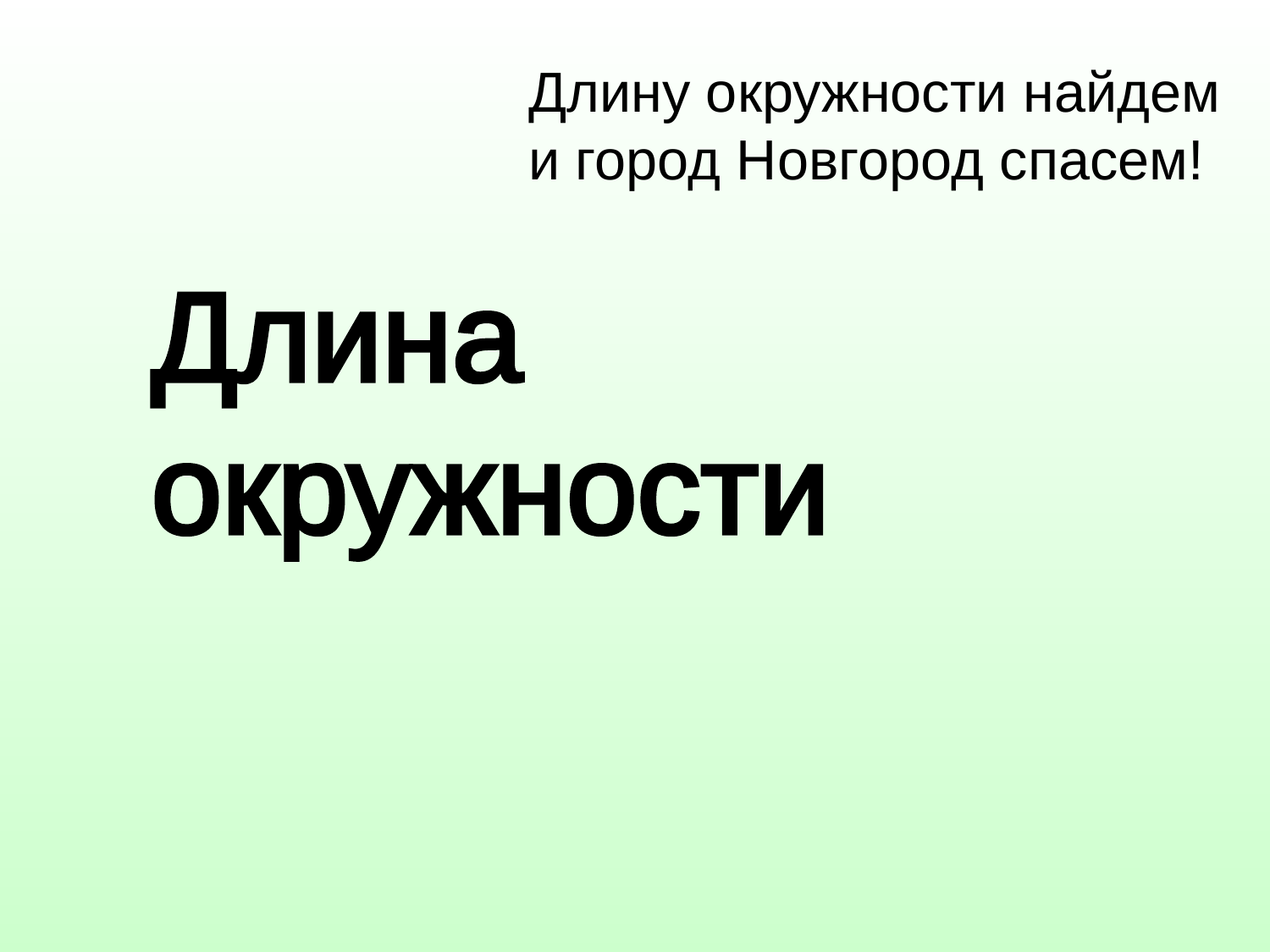

Длину окружности найдем
и город Новгород спасем!
Длина
окружности